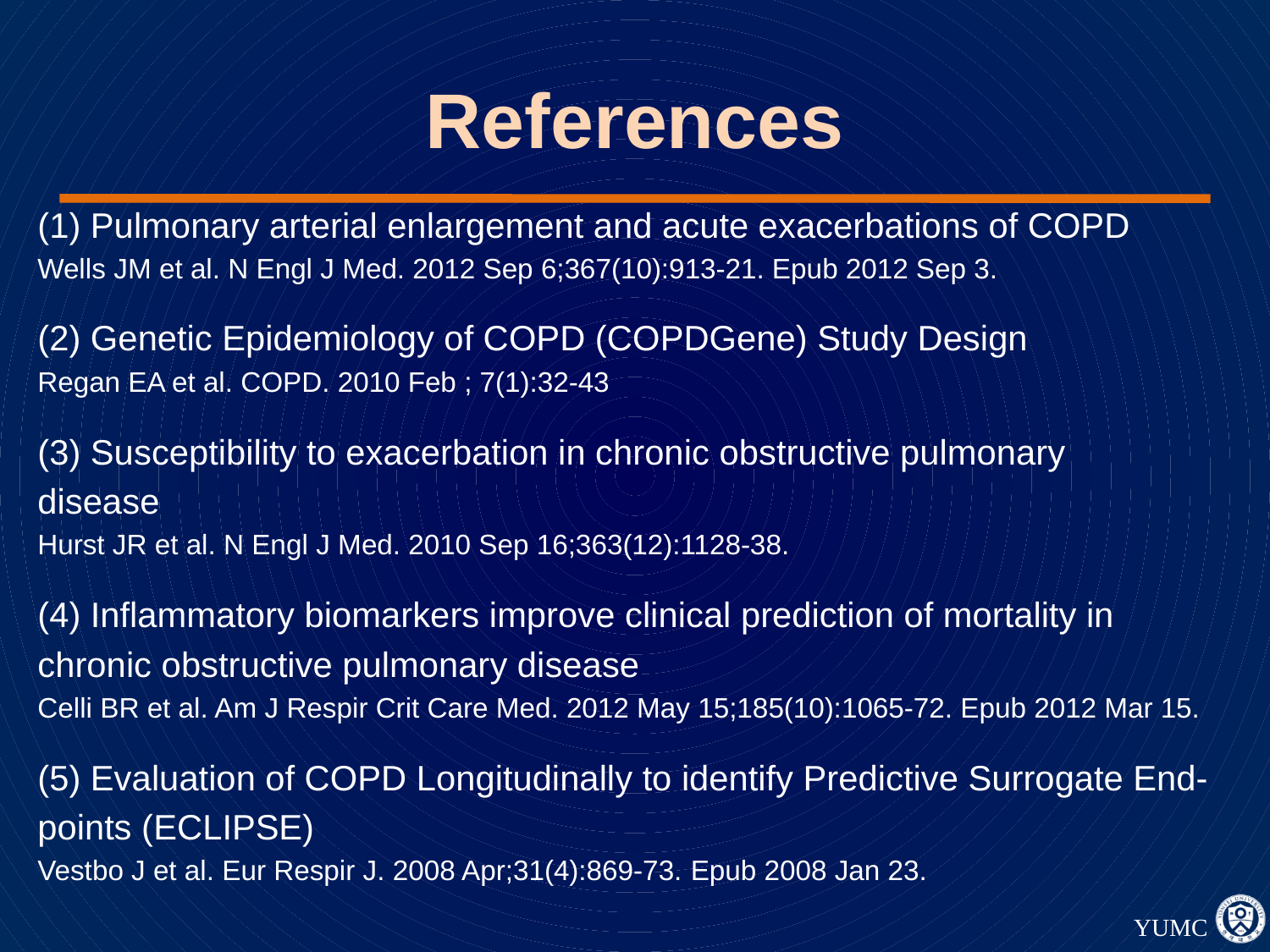

References
(1) Pulmonary arterial enlargement and acute exacerbations of COPD
Wells JM et al. N Engl J Med. 2012 Sep 6;367(10):913-21. Epub 2012 Sep 3.

(2) Genetic Epidemiology of COPD (COPDGene) Study Design
Regan EA et al. COPD. 2010 Feb ; 7(1):32-43

(3) Susceptibility to exacerbation in chronic obstructive pulmonary
disease
Hurst JR et al. N Engl J Med. 2010 Sep 16;363(12):1128-38.

(4) Inflammatory biomarkers improve clinical prediction of mortality in
chronic obstructive pulmonary disease
Celli BR et al. Am J Respir Crit Care Med. 2012 May 15;185(10):1065-72. Epub 2012 Mar 15.

(5) Evaluation of COPD Longitudinally to identify Predictive Surrogate End-
points (ECLIPSE)
Vestbo J et al. Eur Respir J. 2008 Apr;31(4):869-73. Epub 2008 Jan 23.